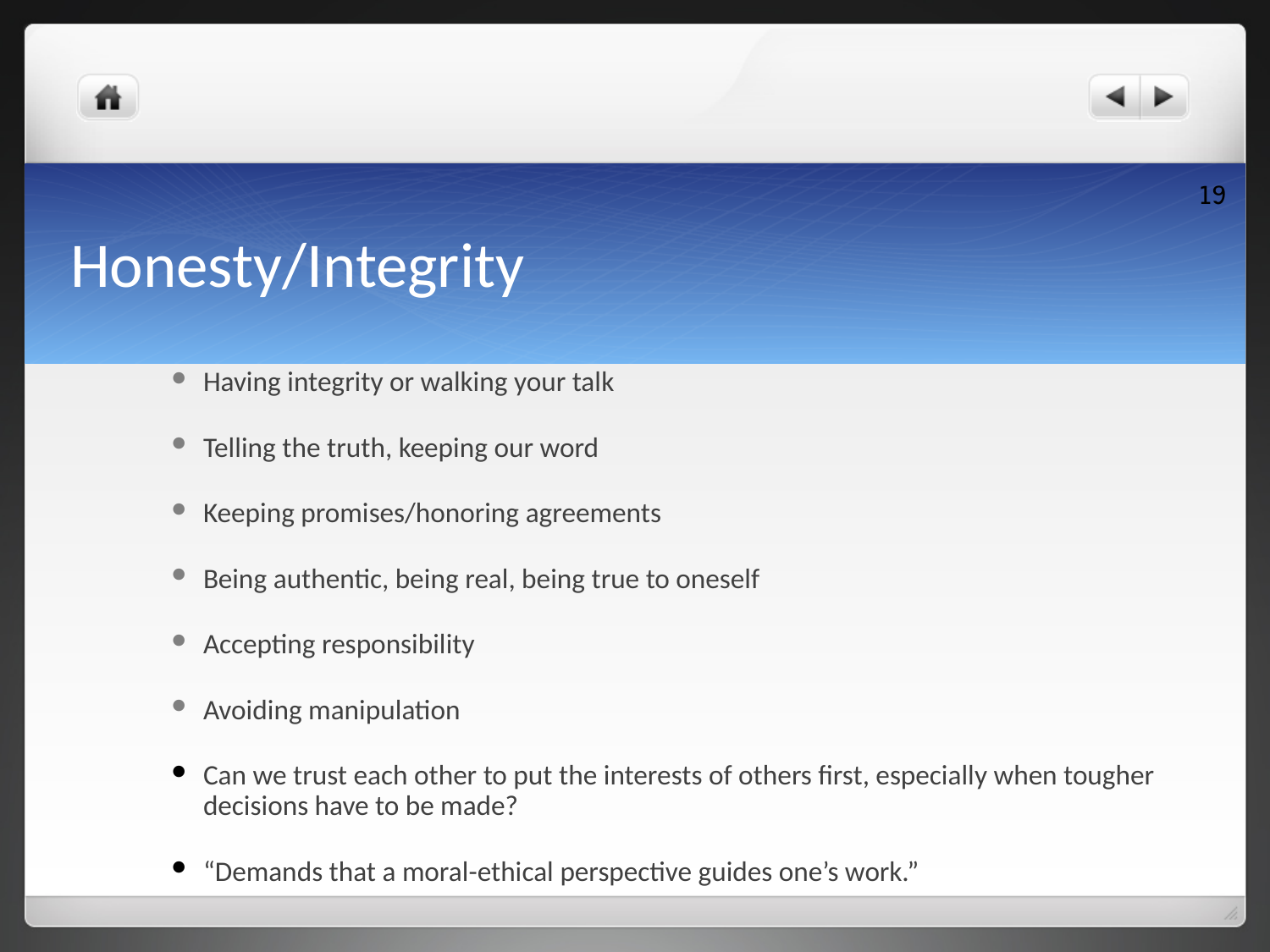

19
# Honesty/Integrity
Having integrity or walking your talk
Telling the truth, keeping our word
Keeping promises/honoring agreements
Being authentic, being real, being true to oneself
Accepting responsibility
Avoiding manipulation
Can we trust each other to put the interests of others first, especially when tougher decisions have to be made?
“Demands that a moral-ethical perspective guides one’s work.”